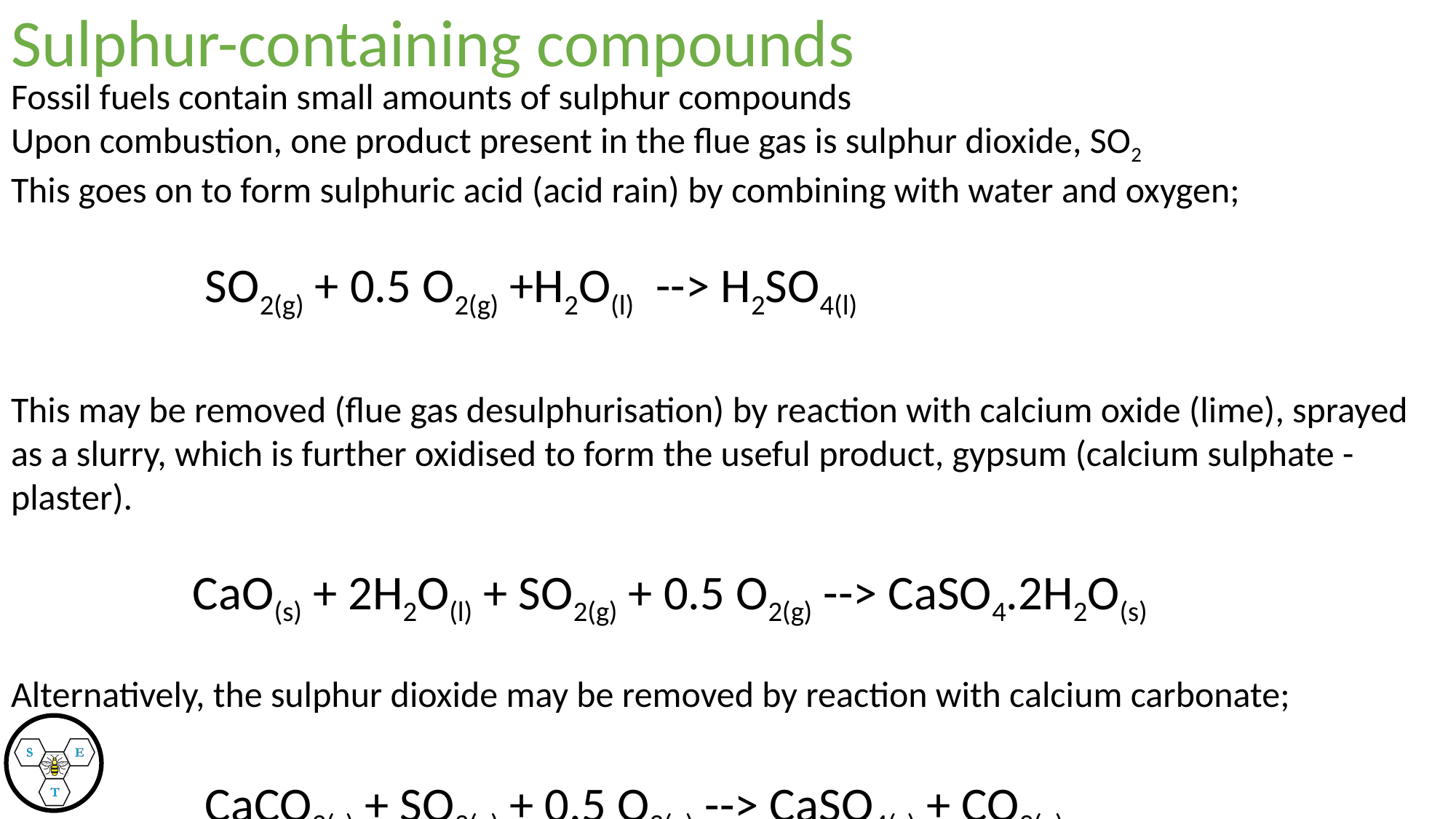

Sulphur-containing compounds
Fossil fuels contain small amounts of sulphur compounds
Upon combustion, one product present in the flue gas is sulphur dioxide, SO2
This goes on to form sulphuric acid (acid rain) by combining with water and oxygen;

    SO2(g) + 0.5 O2(g) +H2O(l)  --> H2SO4(l)

This may be removed (flue gas desulphurisation) by reaction with calcium oxide (lime), sprayed as a slurry, which is further oxidised to form the useful product, gypsum (calcium sulphate - plaster).

     CaO(s) + 2H2O(l) + SO2(g) + 0.5 O2(g) --> CaSO4.2H2O(s)

Alternatively, the sulphur dioxide may be removed by reaction with calcium carbonate;

    CaCO3(s) + SO2(g) + 0.5 O2(g) --> CaSO4(s) + CO2(g)